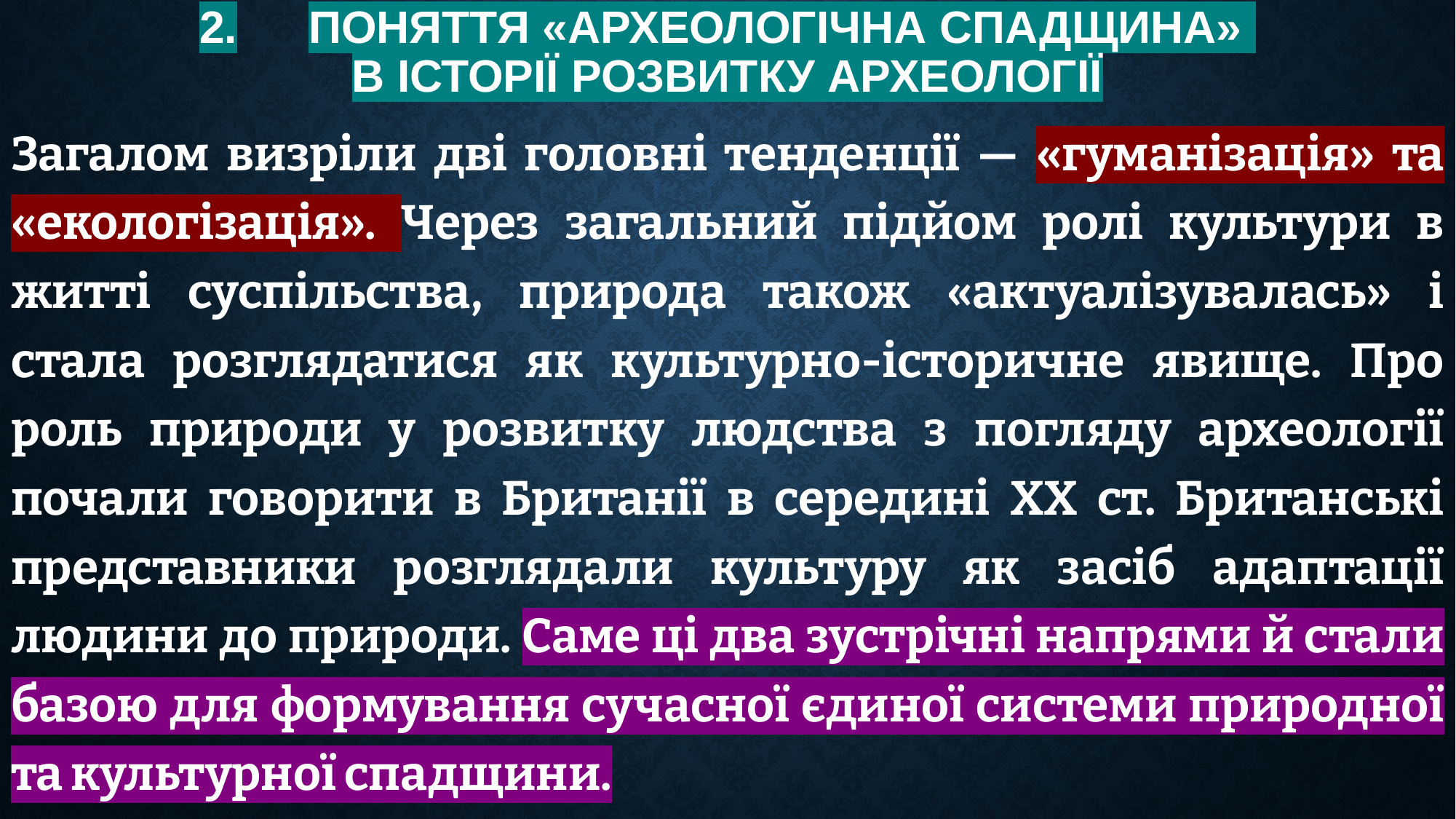

# 2.	Поняття «археологічна спадщина» в історії розвитку археології
Загалом визріли дві головні тенденції — «гуманізація» та «екологізація». Через загальний підйом ролі культури в житті суспільства, природа також «актуалізувалась» і стала розглядатися як культурно-історичне явище. Про роль природи у розвитку людства з погляду археології почали говорити в Британії в середині ХХ ст. Британські представники розглядали культуру як засіб адаптації людини до природи. Саме ці два зустрічні напрями й стали базою для формування сучасної єдиної системи природної та культурної спадщини.